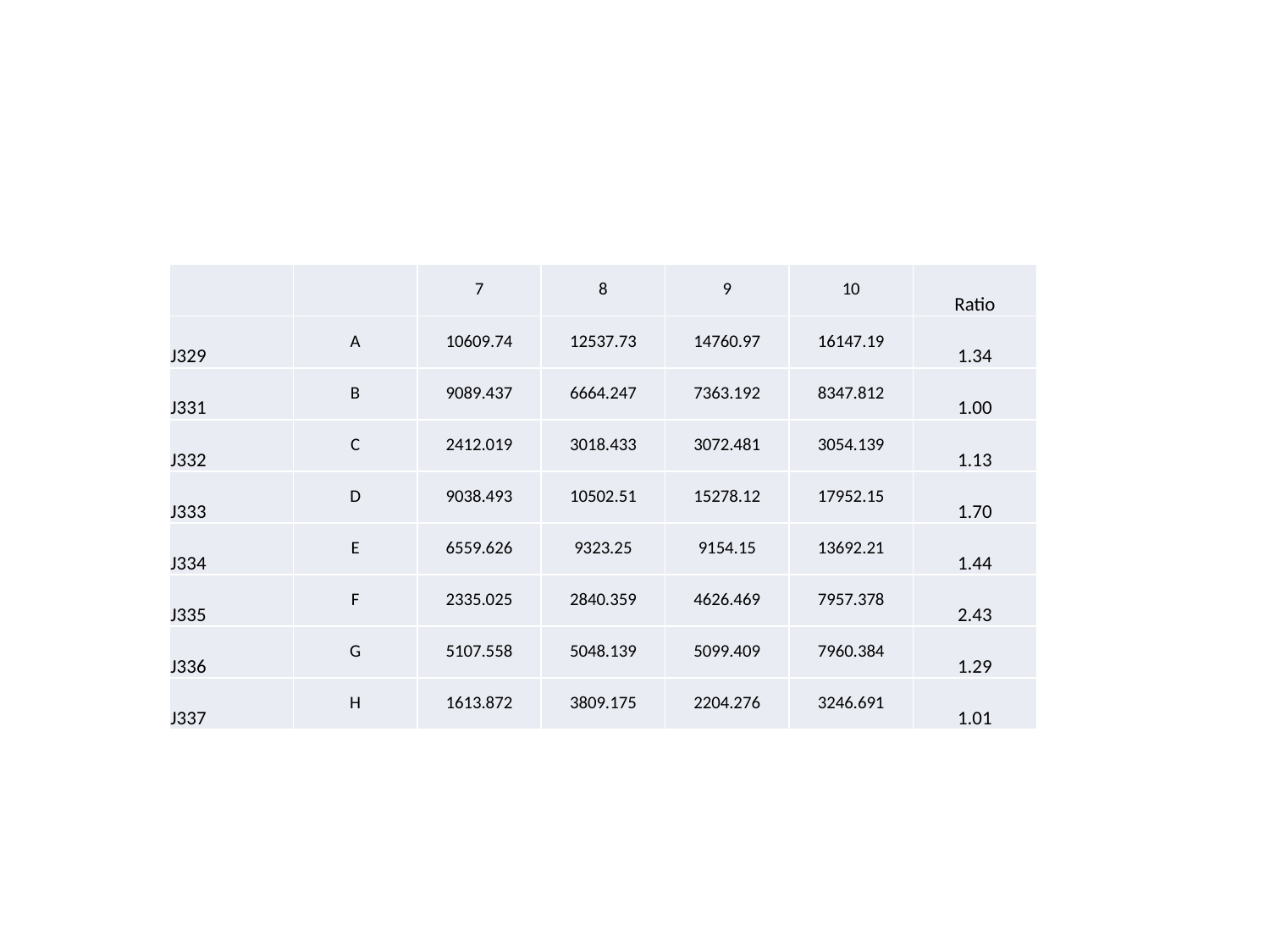

#
|  |  | 7 | 8 | 9 | 10 | Ratio |
| --- | --- | --- | --- | --- | --- | --- |
| J329 | A | 10609.74 | 12537.73 | 14760.97 | 16147.19 | 1.34 |
| J331 | B | 9089.437 | 6664.247 | 7363.192 | 8347.812 | 1.00 |
| J332 | C | 2412.019 | 3018.433 | 3072.481 | 3054.139 | 1.13 |
| J333 | D | 9038.493 | 10502.51 | 15278.12 | 17952.15 | 1.70 |
| J334 | E | 6559.626 | 9323.25 | 9154.15 | 13692.21 | 1.44 |
| J335 | F | 2335.025 | 2840.359 | 4626.469 | 7957.378 | 2.43 |
| J336 | G | 5107.558 | 5048.139 | 5099.409 | 7960.384 | 1.29 |
| J337 | H | 1613.872 | 3809.175 | 2204.276 | 3246.691 | 1.01 |